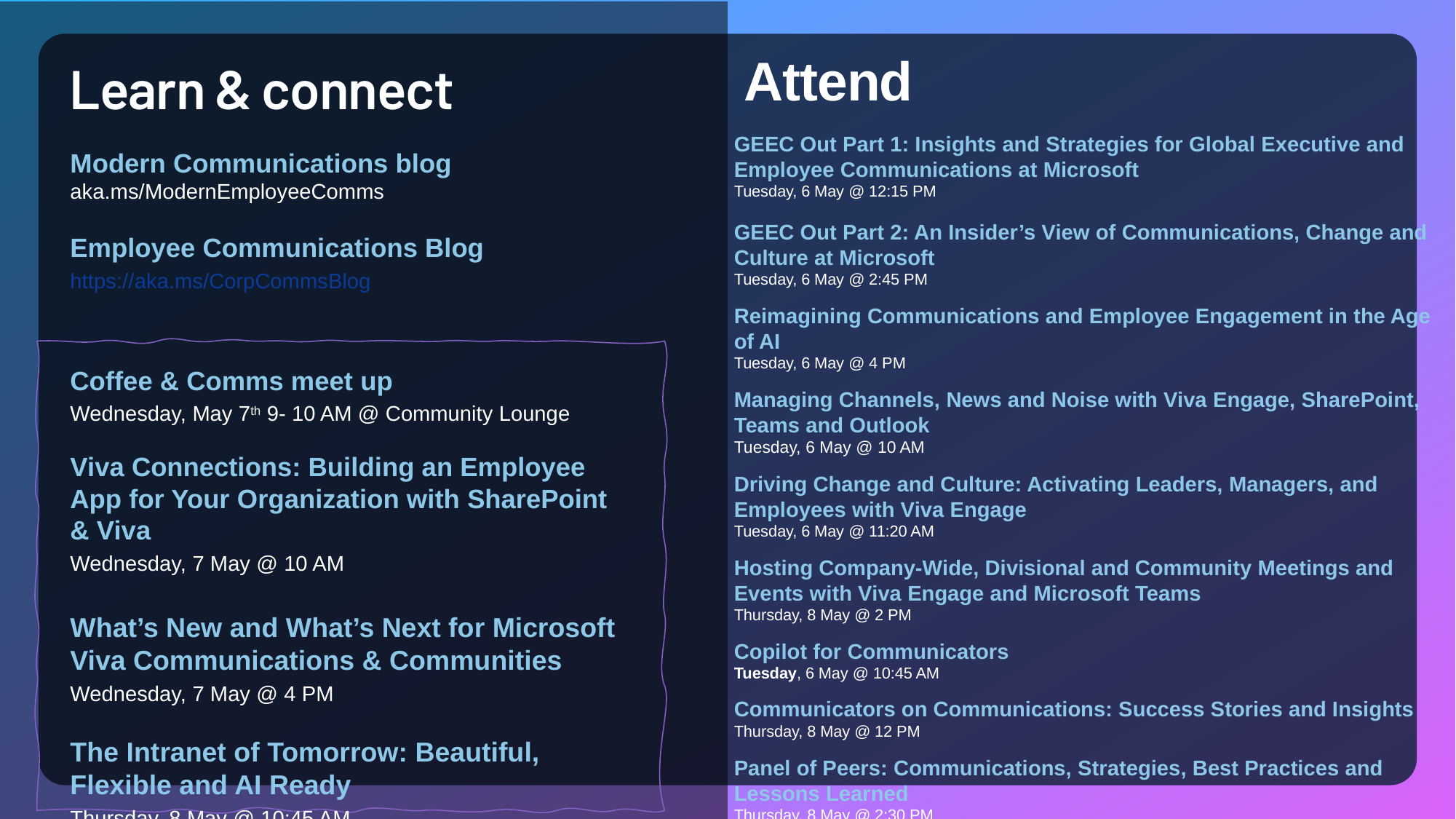

Attend
# Learn & connect
GEEC Out Part 1: Insights and Strategies for Global Executive and Employee Communications at Microsoft
Tuesday, 6 May @ 12:15 PM
GEEC Out Part 2: An Insider’s View of Communications, Change and Culture at Microsoft
Tuesday, 6 May @ 2:45 PM
Reimagining Communications and Employee Engagement in the Age of AI
Tuesday, 6 May @ 4 PM
Managing Channels, News and Noise with Viva Engage, SharePoint, Teams and Outlook
Tuesday, 6 May @ 10 AM
Driving Change and Culture: Activating Leaders, Managers, and Employees with Viva Engage
Tuesday, 6 May @ 11:20 AM
Hosting Company-Wide, Divisional and Community Meetings and Events with Viva Engage and Microsoft Teams
Thursday, 8 May @ 2 PM
Copilot for Communicators
Tuesday, 6 May @ 10:45 AM
Communicators on Communications: Success Stories and Insights
Thursday, 8 May @ 12 PM
Panel of Peers: Communications, Strategies, Best Practices and Lessons Learned
Thursday, 8 May @ 2:30 PM

Modern Communications blog
aka.ms/ModernEmployeeComms
Employee Communications Blog
https://aka.ms/CorpCommsBlog

Coffee & Comms meet up
Wednesday, May 7th 9- 10 AM @ Community Lounge
Viva Connections: Building an Employee App for Your Organization with SharePoint & Viva
Wednesday, 7 May @ 10 AM

What’s New and What’s Next for Microsoft Viva Communications & Communities
Wednesday, 7 May @ 4 PM

The Intranet of Tomorrow: Beautiful, Flexible and AI Ready
Thursday, 8 May @ 10:45 AM